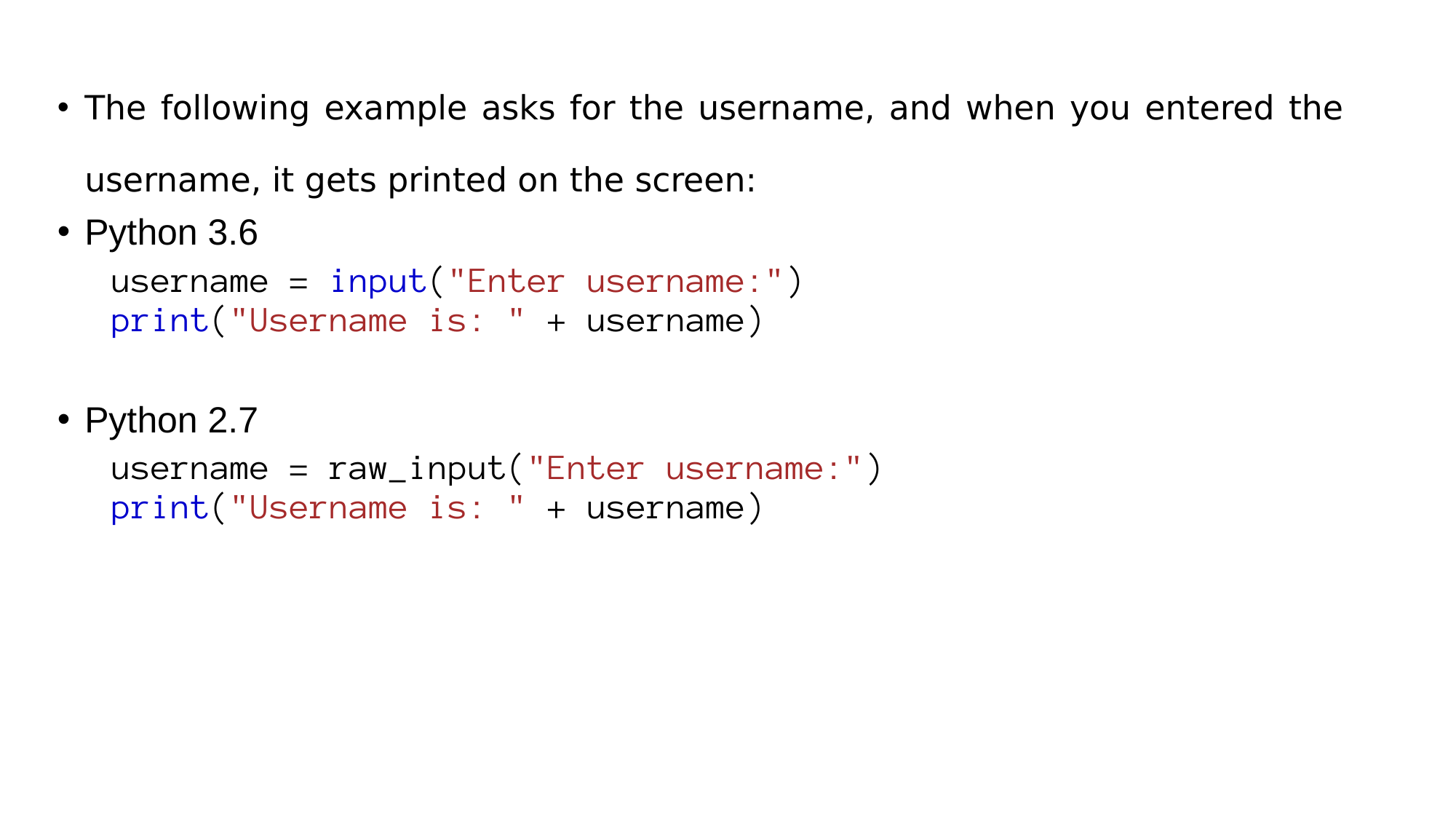

The following example asks for the username, and when you entered the username, it gets printed on the screen:
Python 3.6
username = input("Enter username:")
print("Username is: " + username)

Python 2.7
username = raw_input("Enter username:")
print("Username is: " + username)